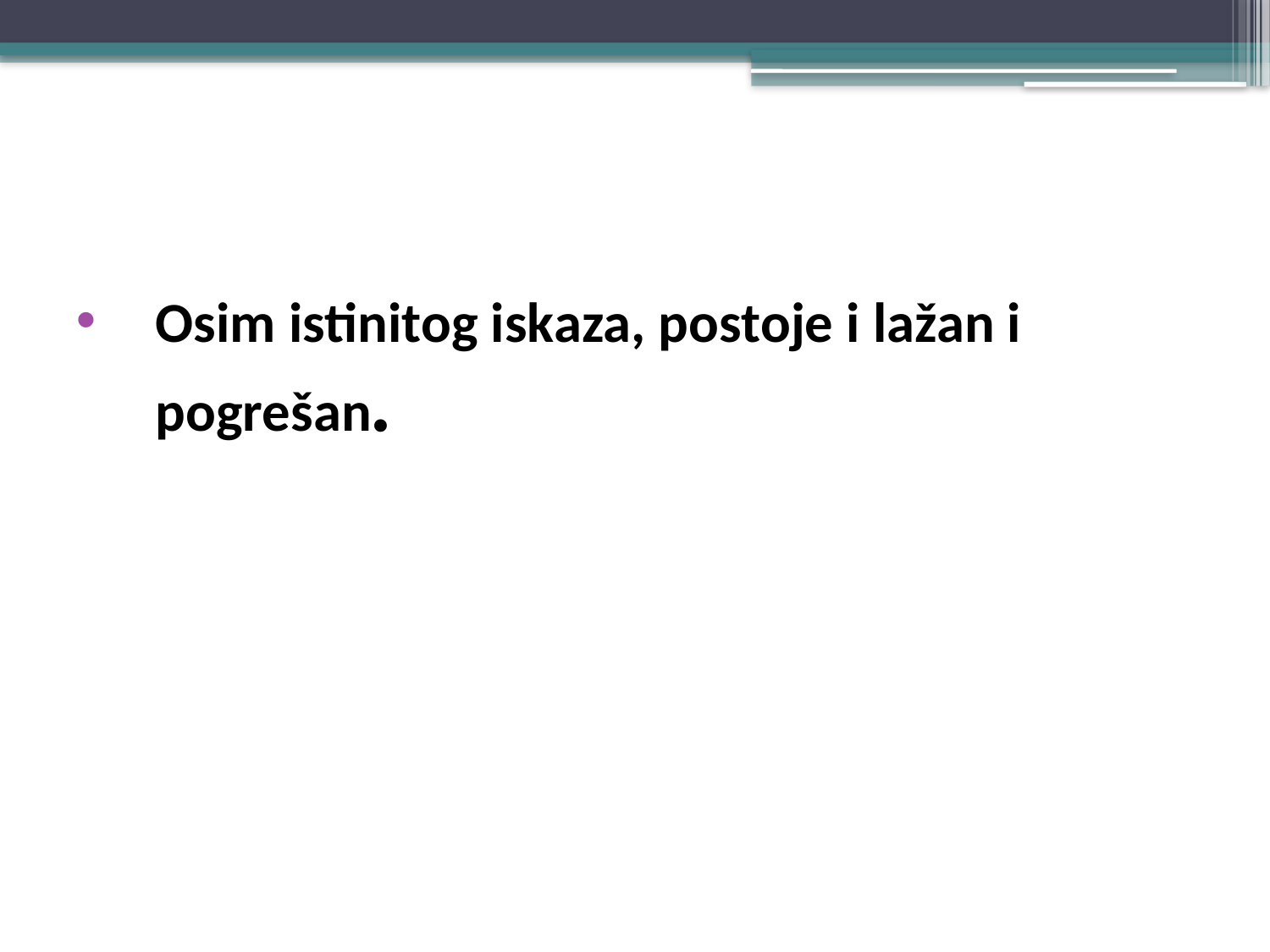

Osim istinitog iskaza, postoje i lažan i pogrešan.